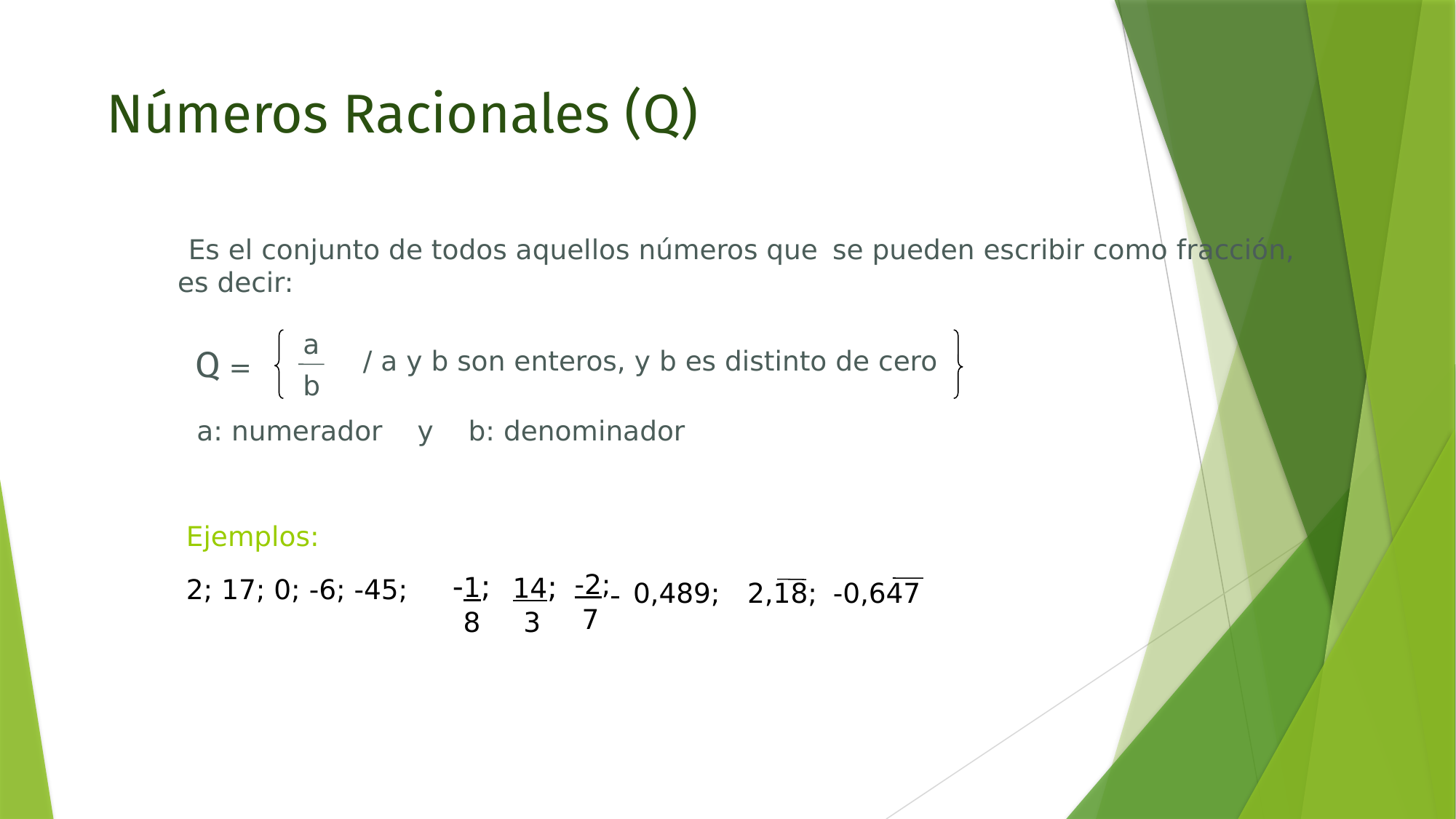

# Números Racionales (Q)
	Es el conjunto de todos aquellos números que 	se pueden escribir como fracción, es decir:
a
b

Q =
/ a y b son enteros, y b es distinto de cero
	a: numerador    y    b: denominador
Ejemplos:
-1;
  8
14;
  3
-2;
  7
2; 17; 0; -6; -45;
0,489;
2,18;

-0,647